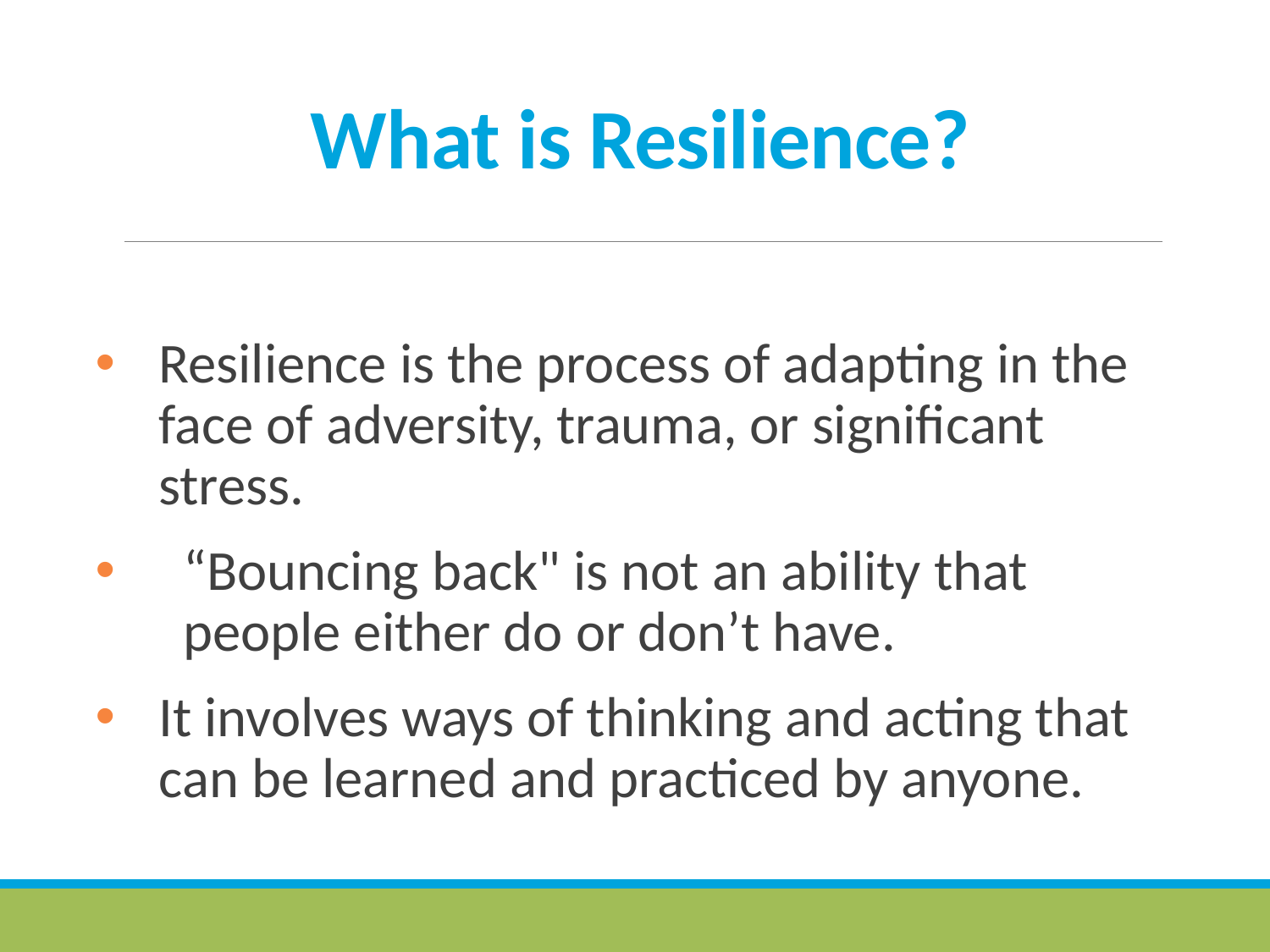

# What is Resilience?
Resilience is the process of adapting in the face of adversity, trauma, or significant stress.
“Bouncing back" is not an ability that people either do or don’t have.
It involves ways of thinking and acting that can be learned and practiced by anyone.